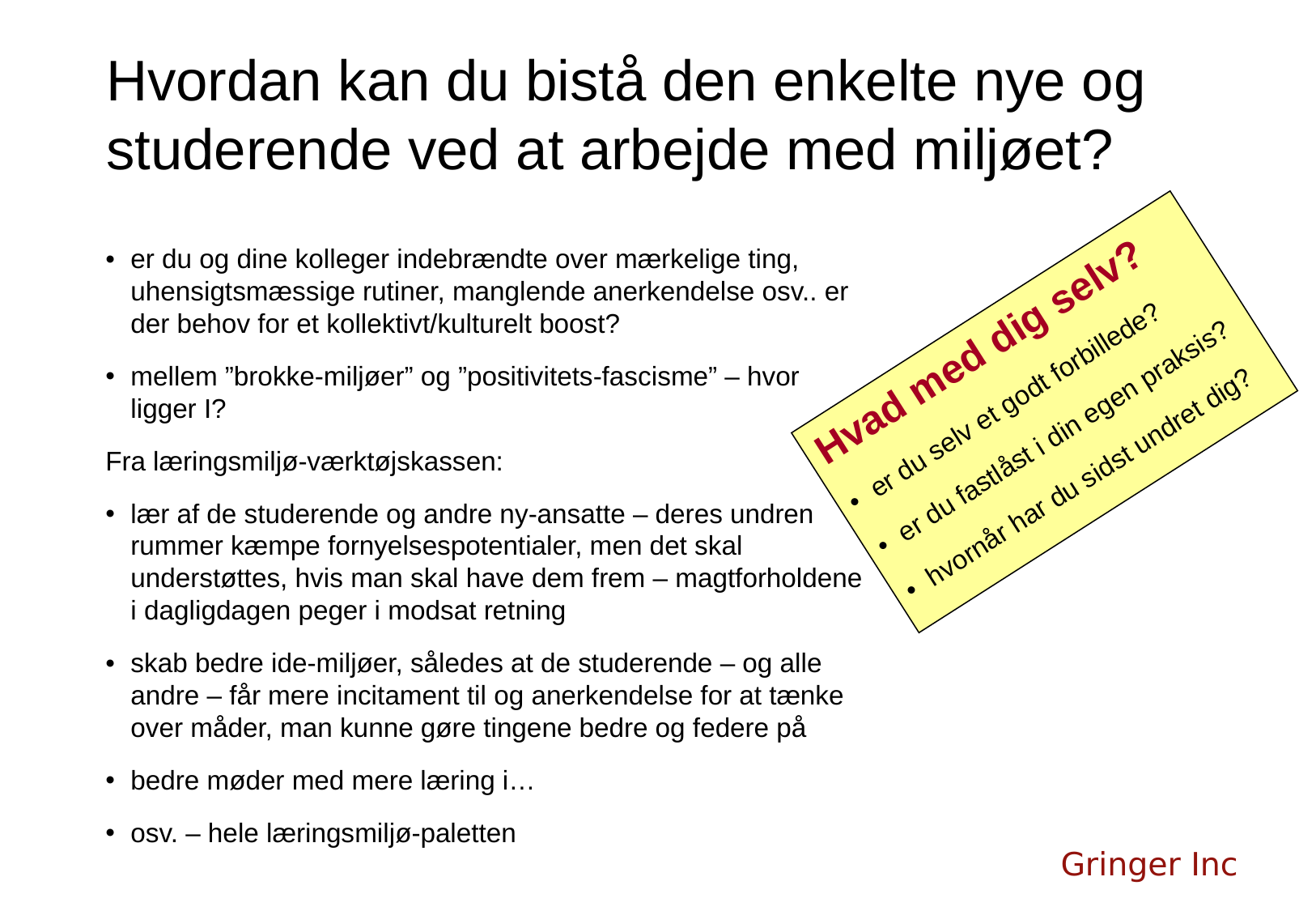

# Hvordan kan du bistå den enkelte nye og studerende ved at arbejde med miljøet?
er du og dine kolleger indebrændte over mærkelige ting, uhensigtsmæssige rutiner, manglende anerkendelse osv.. er der behov for et kollektivt/kulturelt boost?
mellem ”brokke-miljøer” og ”positivitets-fascisme” – hvor ligger I?
Fra læringsmiljø-værktøjskassen:
lær af de studerende og andre ny-ansatte – deres undren rummer kæmpe fornyelsespotentialer, men det skal understøttes, hvis man skal have dem frem – magtforholdene i dagligdagen peger i modsat retning
skab bedre ide-miljøer, således at de studerende – og alle andre – får mere incitament til og anerkendelse for at tænke over måder, man kunne gøre tingene bedre og federe på
bedre møder med mere læring i…
osv. – hele læringsmiljø-paletten
Hvad med dig selv?
er du selv et godt forbillede?
er du fastlåst i din egen praksis?
hvornår har du sidst undret dig?